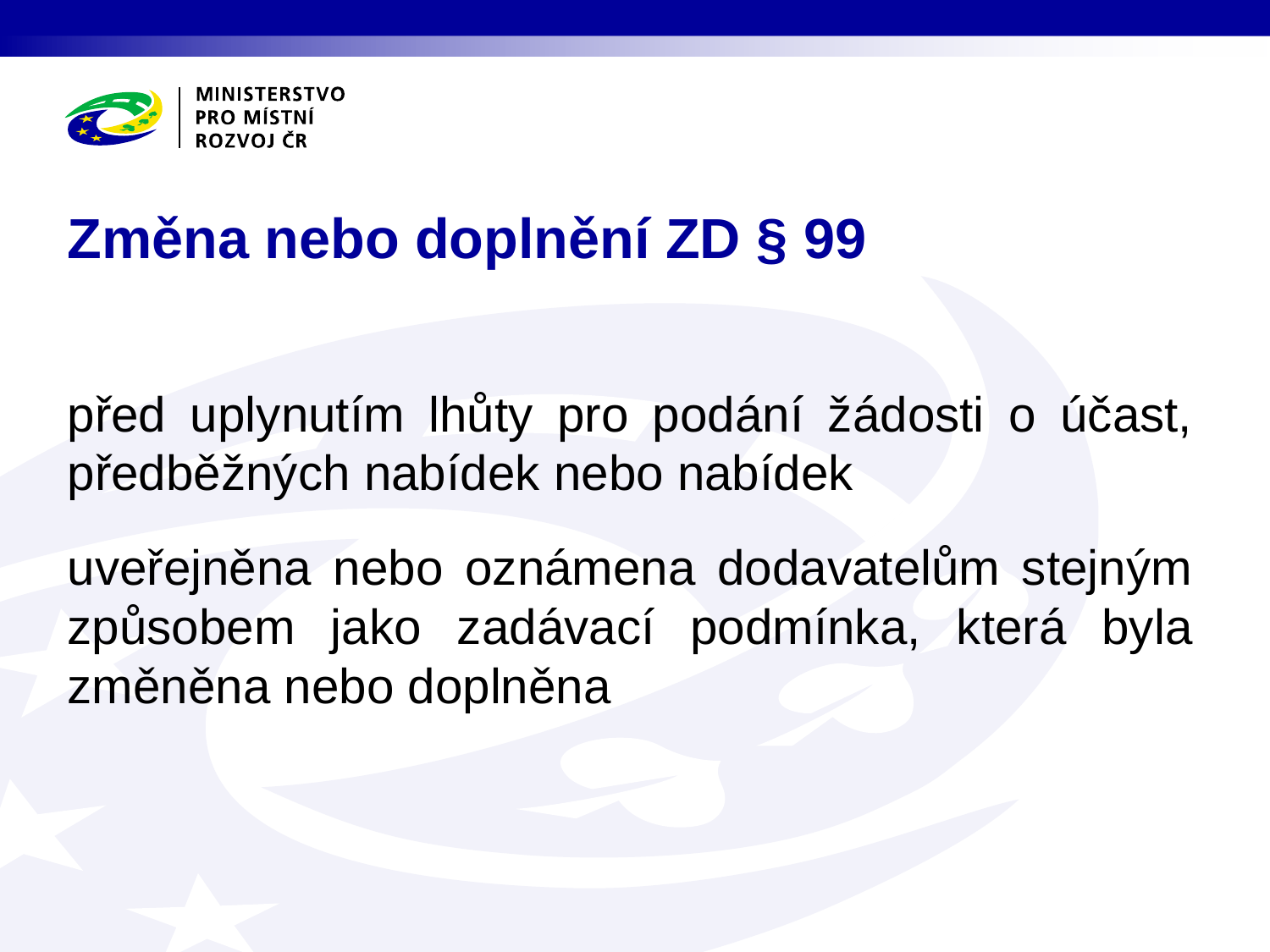

# Změna nebo doplnění ZD § 99
před uplynutím lhůty pro podání žádosti o účast, předběžných nabídek nebo nabídek
uveřejněna nebo oznámena dodavatelům stejným způsobem jako zadávací podmínka, která byla změněna nebo doplněna